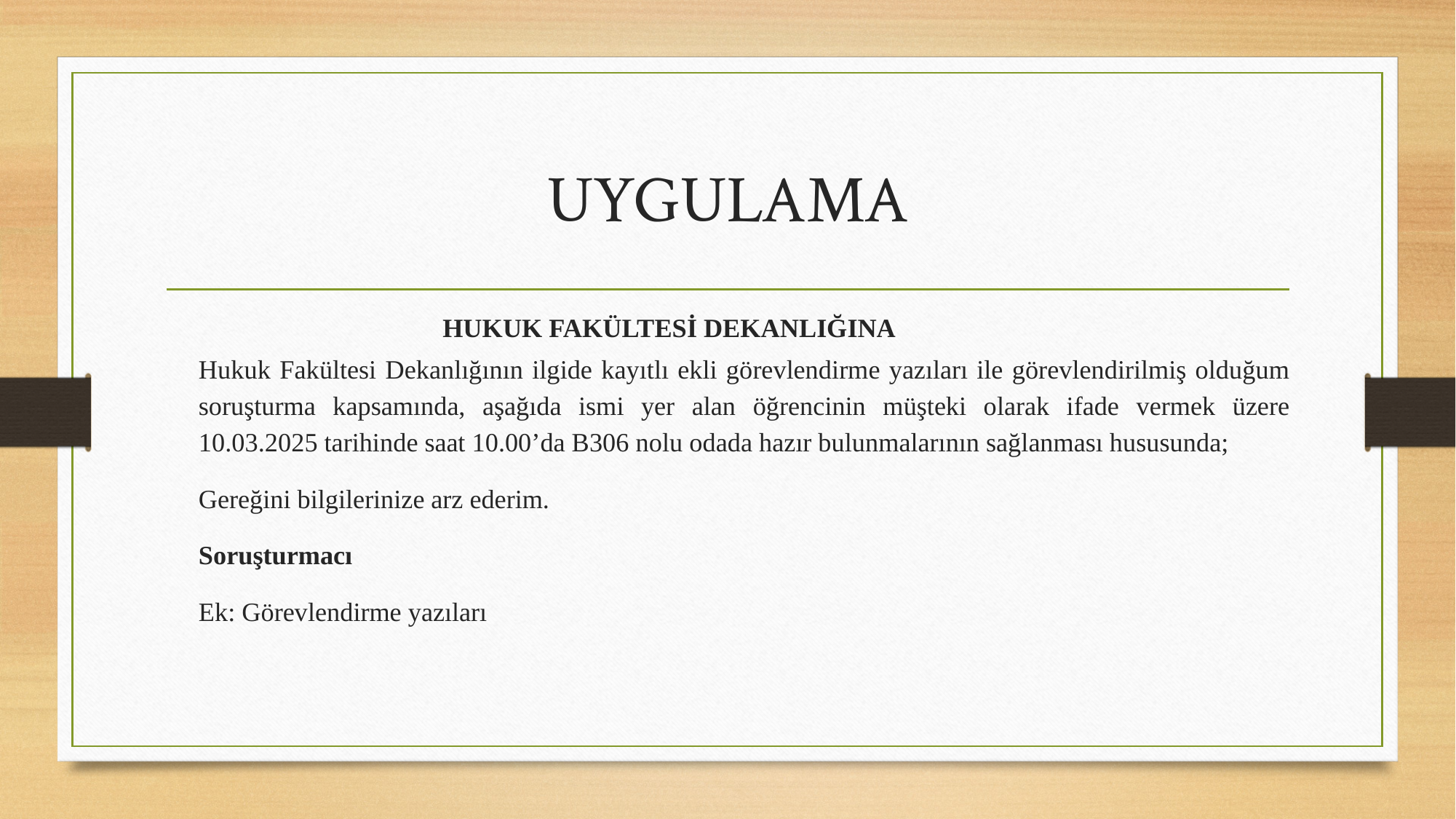

# UYGULAMA
HUKUK FAKÜLTESİ DEKANLIĞINA
	Hukuk Fakültesi Dekanlığının ilgide kayıtlı ekli görevlendirme yazıları ile görevlendirilmiş olduğum soruşturma kapsamında, aşağıda ismi yer alan öğrencinin müşteki olarak ifade vermek üzere 10.03.2025 tarihinde saat 10.00’da B306 nolu odada hazır bulunmalarının sağlanması hususunda;
	Gereğini bilgilerinize arz ederim.
														Soruşturmacı
Ek: Görevlendirme yazıları